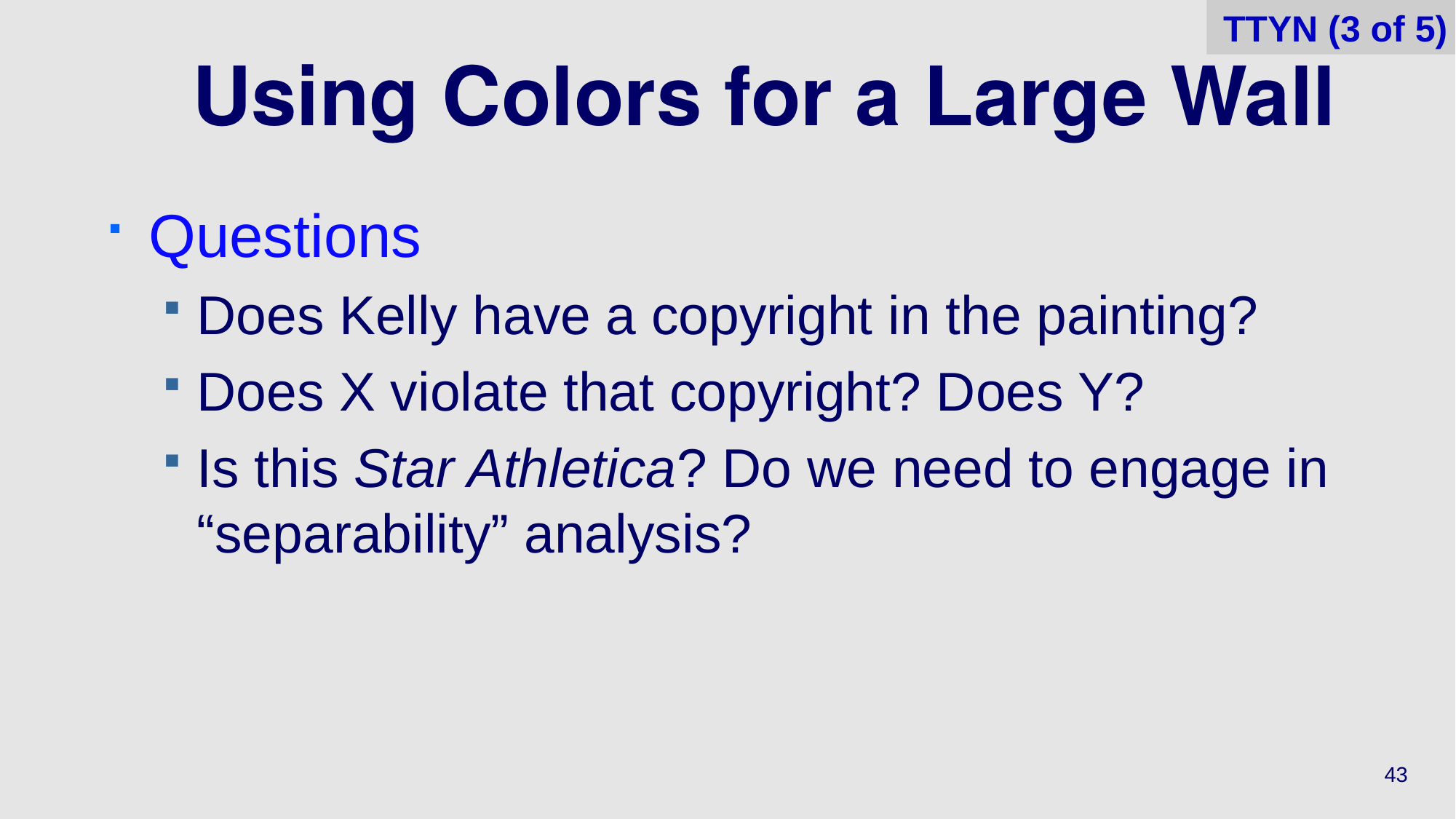

TTYN (3 of 5)
# Using Colors for a Large Wall
Questions
Does Kelly have a copyright in the painting?
Does X violate that copyright? Does Y?
Is this Star Athletica? Do we need to engage in “separability” analysis?
43